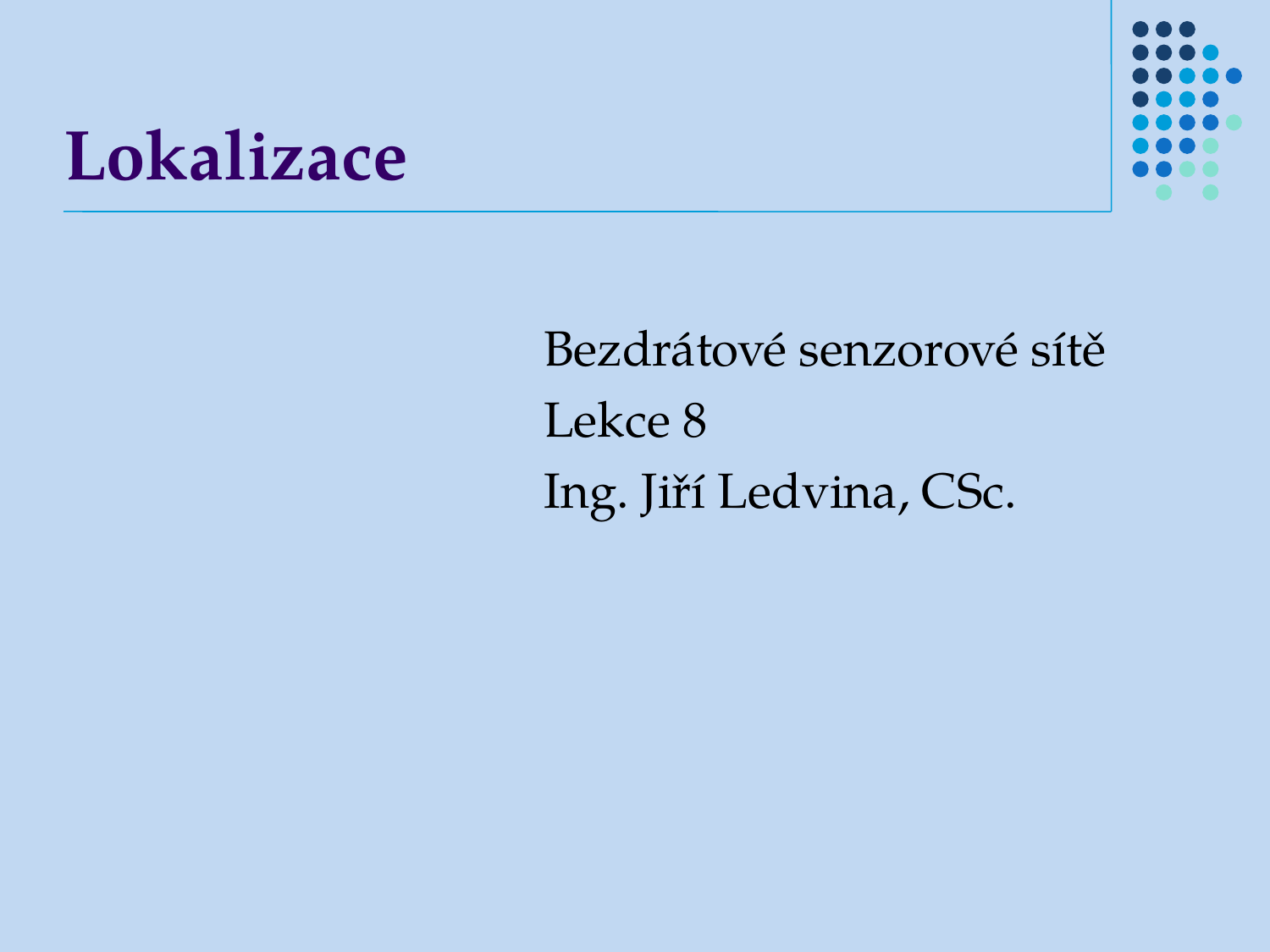

# Lokalizace
Bezdrátové senzorové sítě
Lekce 8
Ing. Jiří Ledvina, CSc.